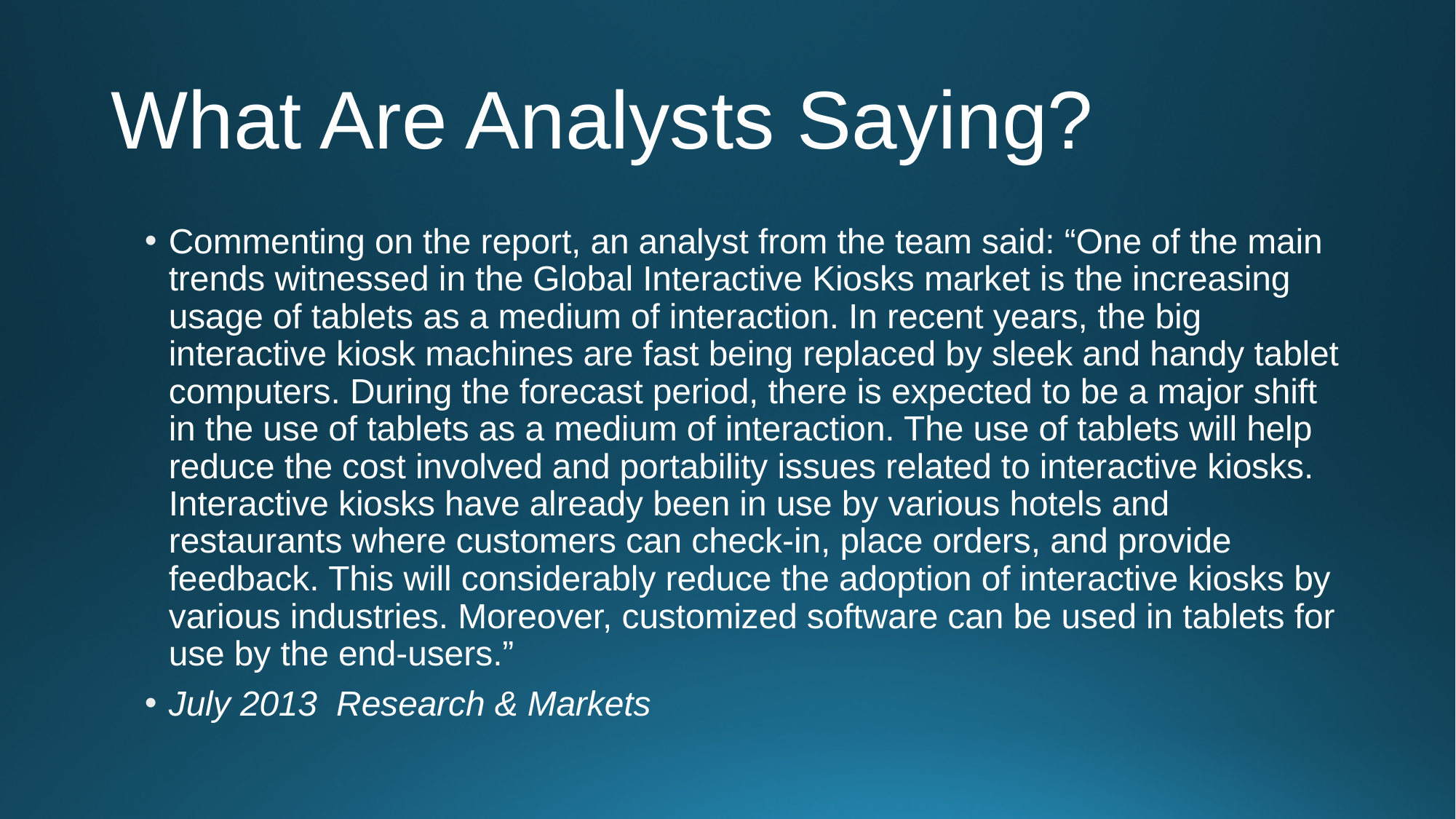

# What Are Analysts Saying?
Commenting on the report, an analyst from the team said: “One of the main trends witnessed in the Global Interactive Kiosks market is the increasing usage of tablets as a medium of interaction. In recent years, the big interactive kiosk machines are fast being replaced by sleek and handy tablet computers. During the forecast period, there is expected to be a major shift in the use of tablets as a medium of interaction. The use of tablets will help reduce the cost involved and portability issues related to interactive kiosks. Interactive kiosks have already been in use by various hotels and restaurants where customers can check-in, place orders, and provide feedback. This will considerably reduce the adoption of interactive kiosks by various industries. Moreover, customized software can be used in tablets for use by the end-users.”
July 2013  Research & Markets